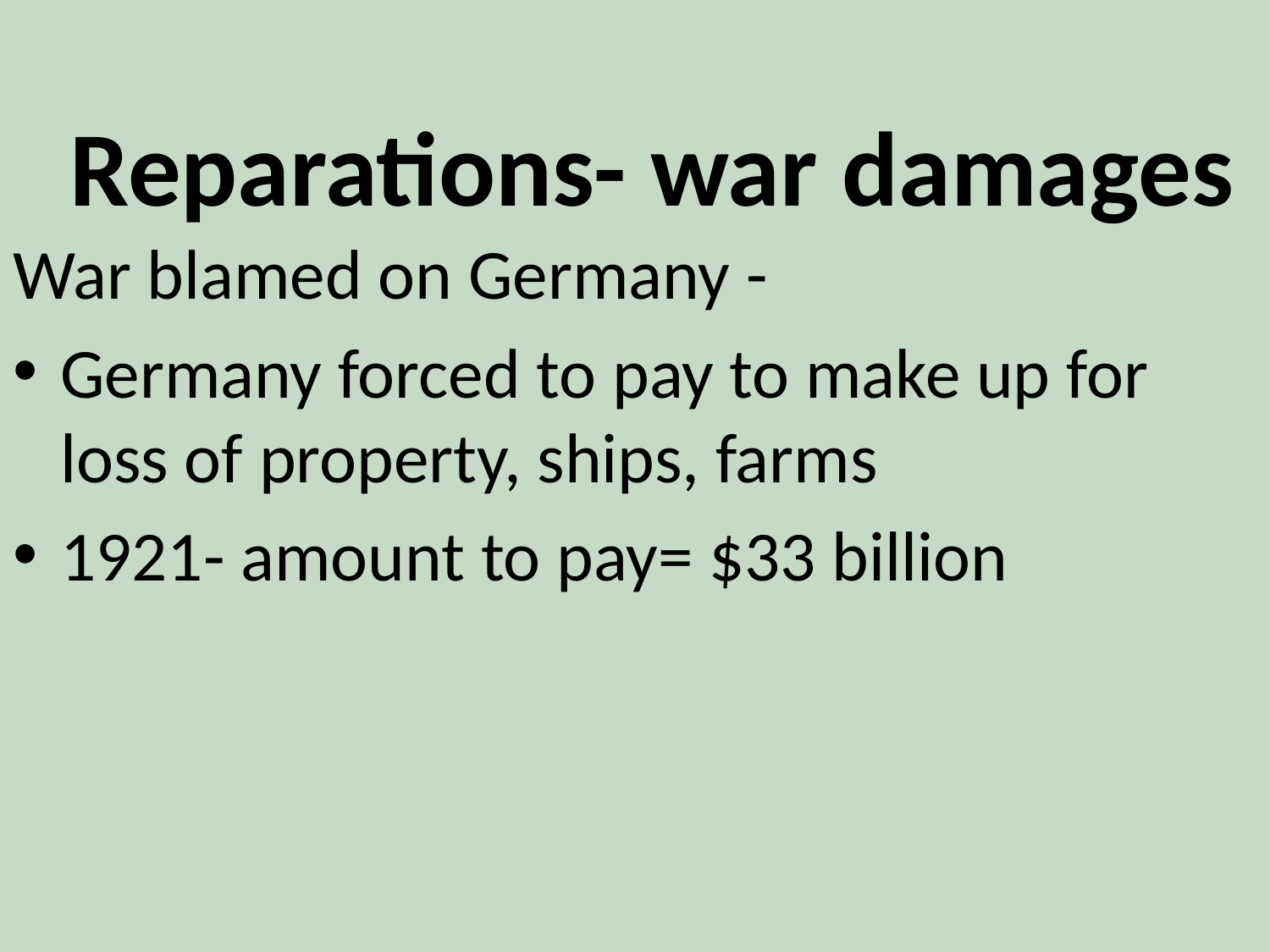

# Reparations- war damages
War blamed on Germany -
Germany forced to pay to make up for loss of property, ships, farms
1921- amount to pay= $33 billion